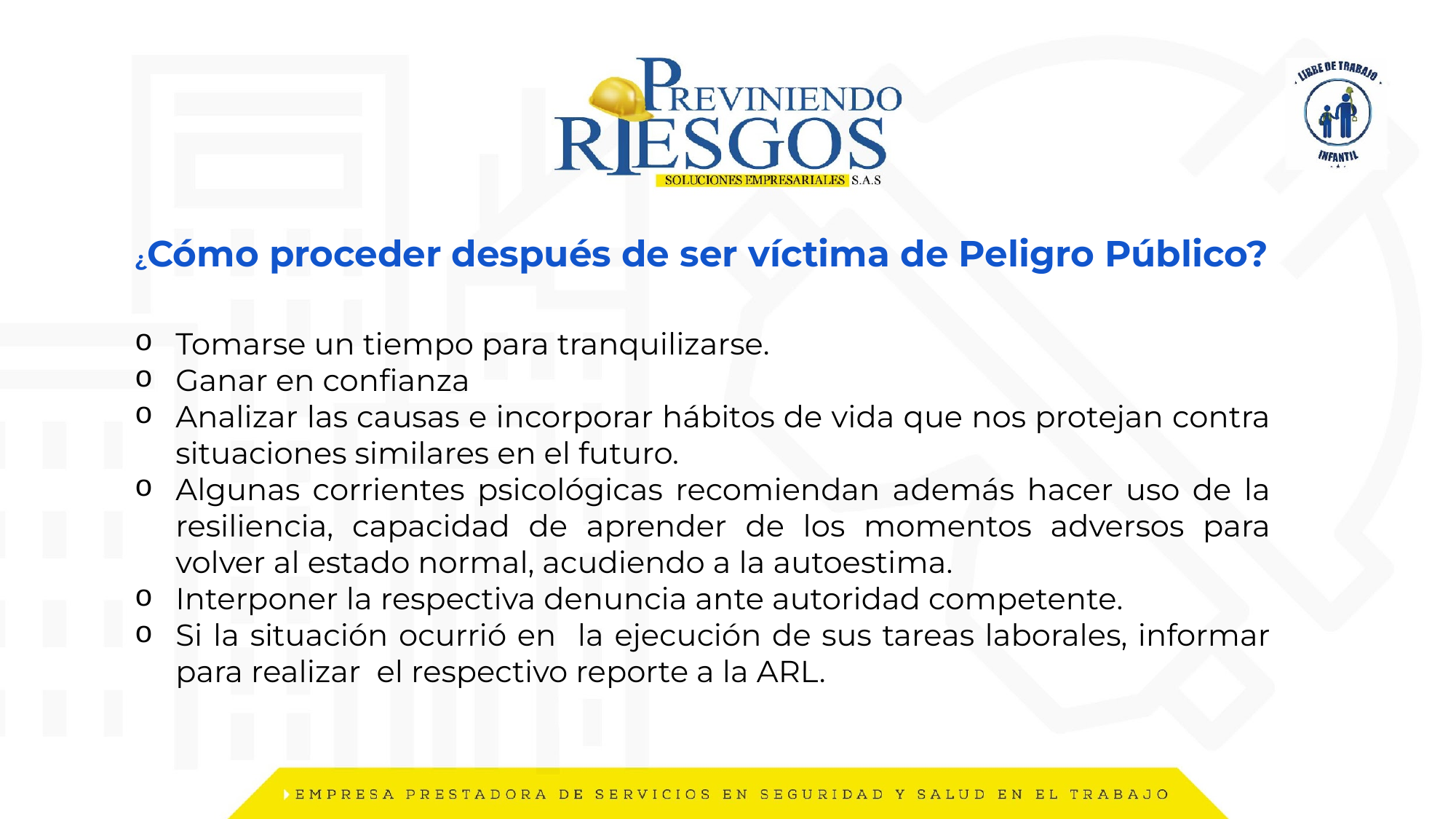

¿Cómo proceder después de ser víctima de Peligro Público?

Tomarse un tiempo para tranquilizarse.
Ganar en confianza
Analizar las causas e incorporar hábitos de vida que nos protejan contra situaciones similares en el futuro.
Algunas corrientes psicológicas recomiendan además hacer uso de la resiliencia, capacidad de aprender de los momentos adversos para volver al estado normal, acudiendo a la autoestima.
Interponer la respectiva denuncia ante autoridad competente.
Si la situación ocurrió en  la ejecución de sus tareas laborales, informar para realizar  el respectivo reporte a la ARL.